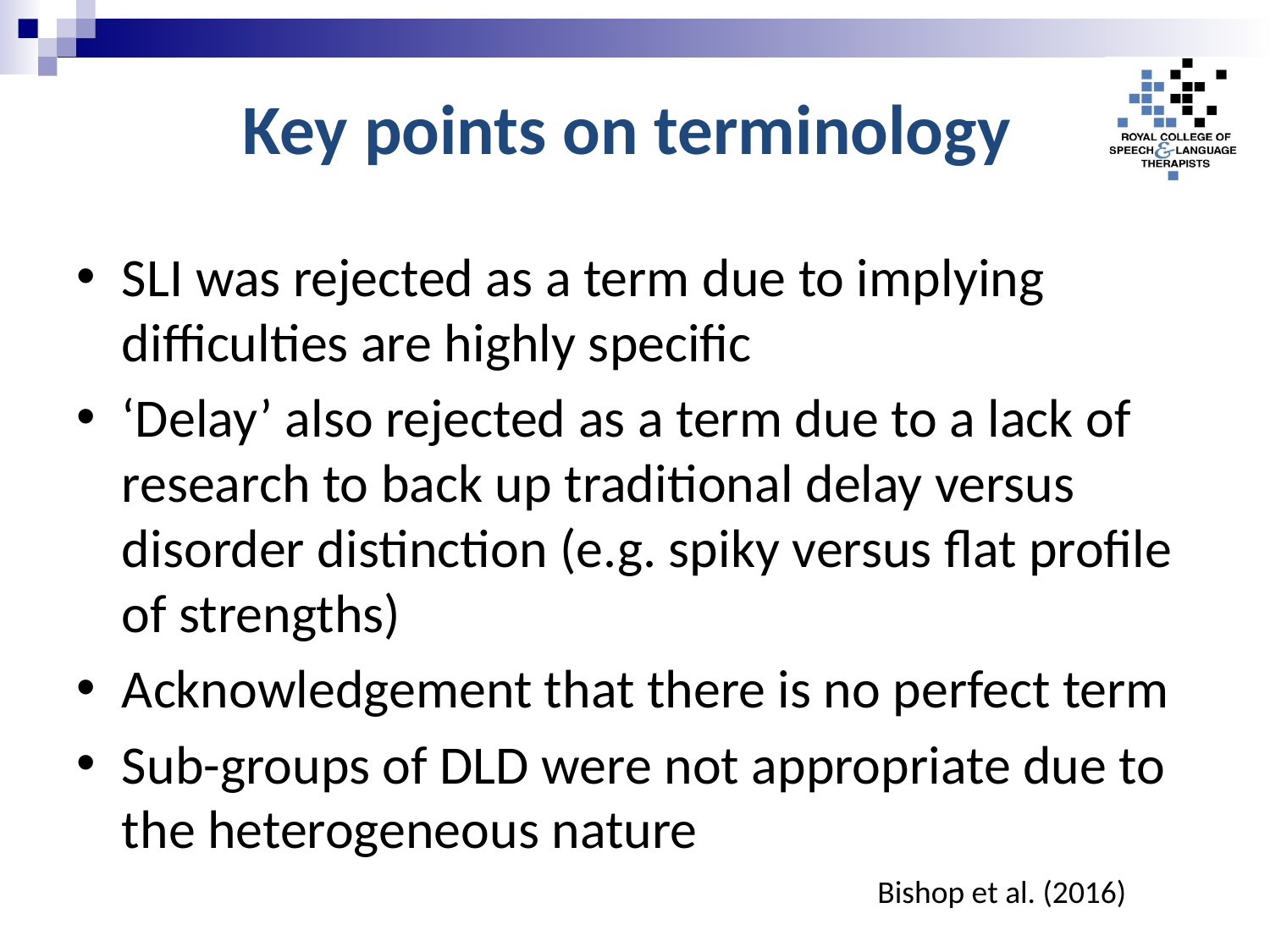

# Key points on terminology
SLI was rejected as a term due to implying difficulties are highly specific
‘Delay’ also rejected as a term due to a lack of research to back up traditional delay versus disorder distinction (e.g. spiky versus flat profile of strengths)
Acknowledgement that there is no perfect term
Sub-groups of DLD were not appropriate due to the heterogeneous nature

Bishop et al. (2016)